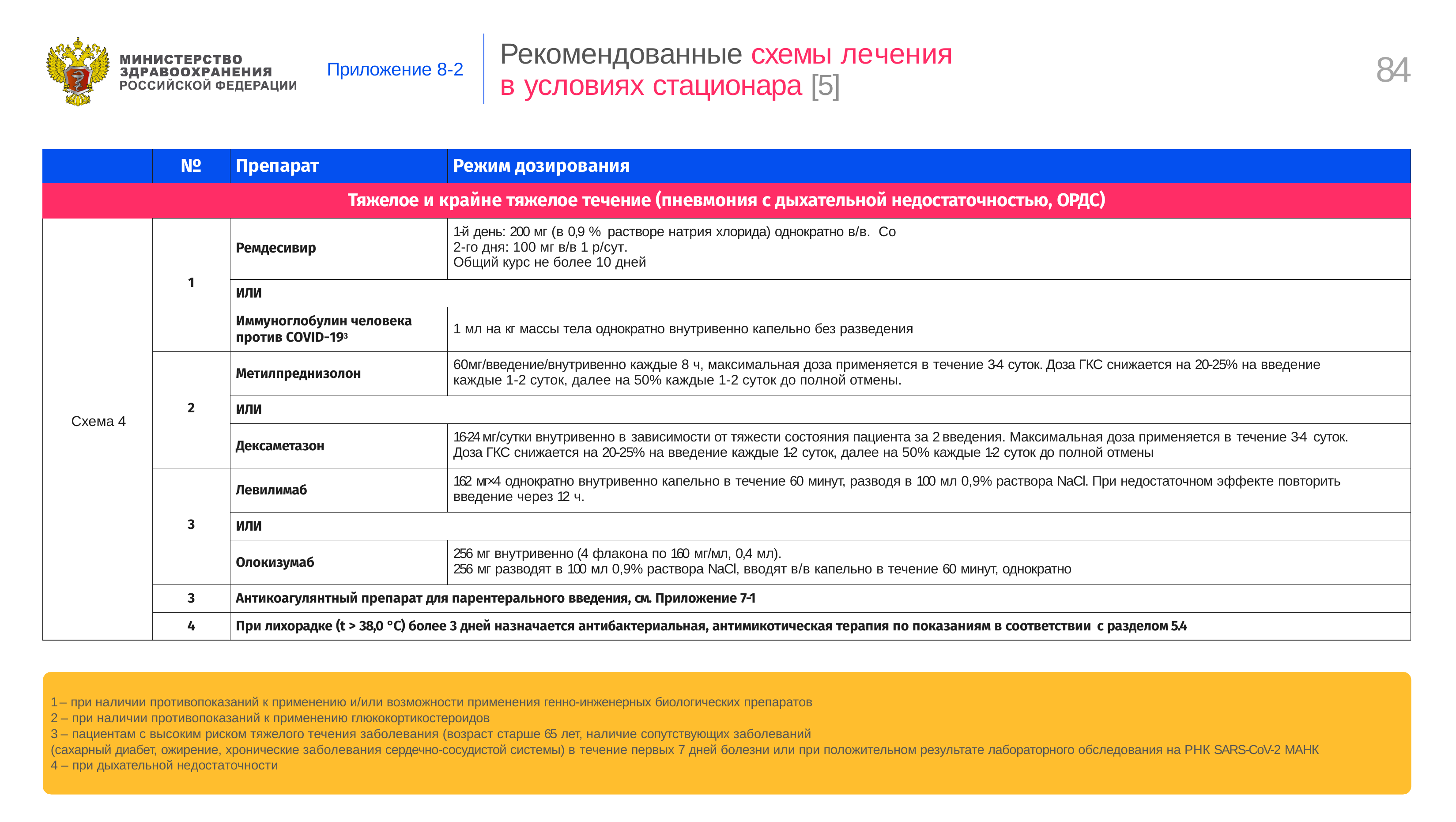

# Рекомендованные схемы лечения
84
Приложение 8-2
в условиях стационара [5]
|  | № | Препарат | Режим дозирования |
| --- | --- | --- | --- |
| Тяжелое и крайне тяжелое течение (пневмония с дыхательной недостаточностью, ОРДС) |  |  |  |
| Схема 4 | 1 | Ремдесивир | 1-й день: 200 мг (в 0,9 % растворе натрия хлорида) однократно в/в. Со 2-го дня: 100 мг в/в 1 р/сут. Общий курс не более 10 дней |
|  |  | ИЛИ |  |
|  |  | Иммуноглобулин человека против COVID-193 | 1 мл на кг массы тела однократно внутривенно капельно без разведения |
|  | 2 | Метилпреднизолон | 60мг/введение/внутривенно каждые 8 ч, максимальная доза применяется в течение 3-4 суток. Доза ГКС снижается на 20-25% на введение каждые 1-2 суток, далее на 50% каждые 1-2 суток до полной отмены. |
|  |  | ИЛИ |  |
|  |  | Дексаметазон | 16-24 мг/сутки внутривенно в зависимости от тяжести состояния пациента за 2 введения. Максимальная доза применяется в течение 3-4 суток. Доза ГКС снижается на 20-25% на введение каждые 1-2 суток, далее на 50% каждые 1-2 суток до полной отмены |
|  | 3 | Левилимаб | 162 мг×4 однократно внутривенно капельно в течение 60 минут, разводя в 100 мл 0,9% раствора NaCl. При недостаточном эффекте повторить введение через 12 ч. |
|  |  | ИЛИ |  |
|  |  | Олокизумаб | 256 мг внутривенно (4 флакона по 160 мг/мл, 0,4 мл). 256 мг разводят в 100 мл 0,9% раствора NaCl, вводят в/в капельно в течение 60 минут, однократно |
|  | 3 | Антикоагулянтный препарат для парентерального введения, см. Приложение 7-1 |  |
|  | 4 | При лихорадке (t > 38,0 °С) более 3 дней назначается антибактериальная, антимикотическая терапия по показаниям в соответствии с разделом 5.4 |  |

– при наличии противопоказаний к применению и/или возможности применения генно-инженерных биологических препаратов
– при наличии противопоказаний к применению глюкокортикостероидов
– пациентам с высоким риском тяжелого течения заболевания (возраст старше 65 лет, наличие сопутствующих заболеваний
(сахарный диабет, ожирение, хронические заболевания сердечно-сосудистой системы) в течение первых 7 дней болезни или при положительном результате лабораторного обследования на РНК SARS-CoV-2 МАНК
– при дыхательной недостаточности